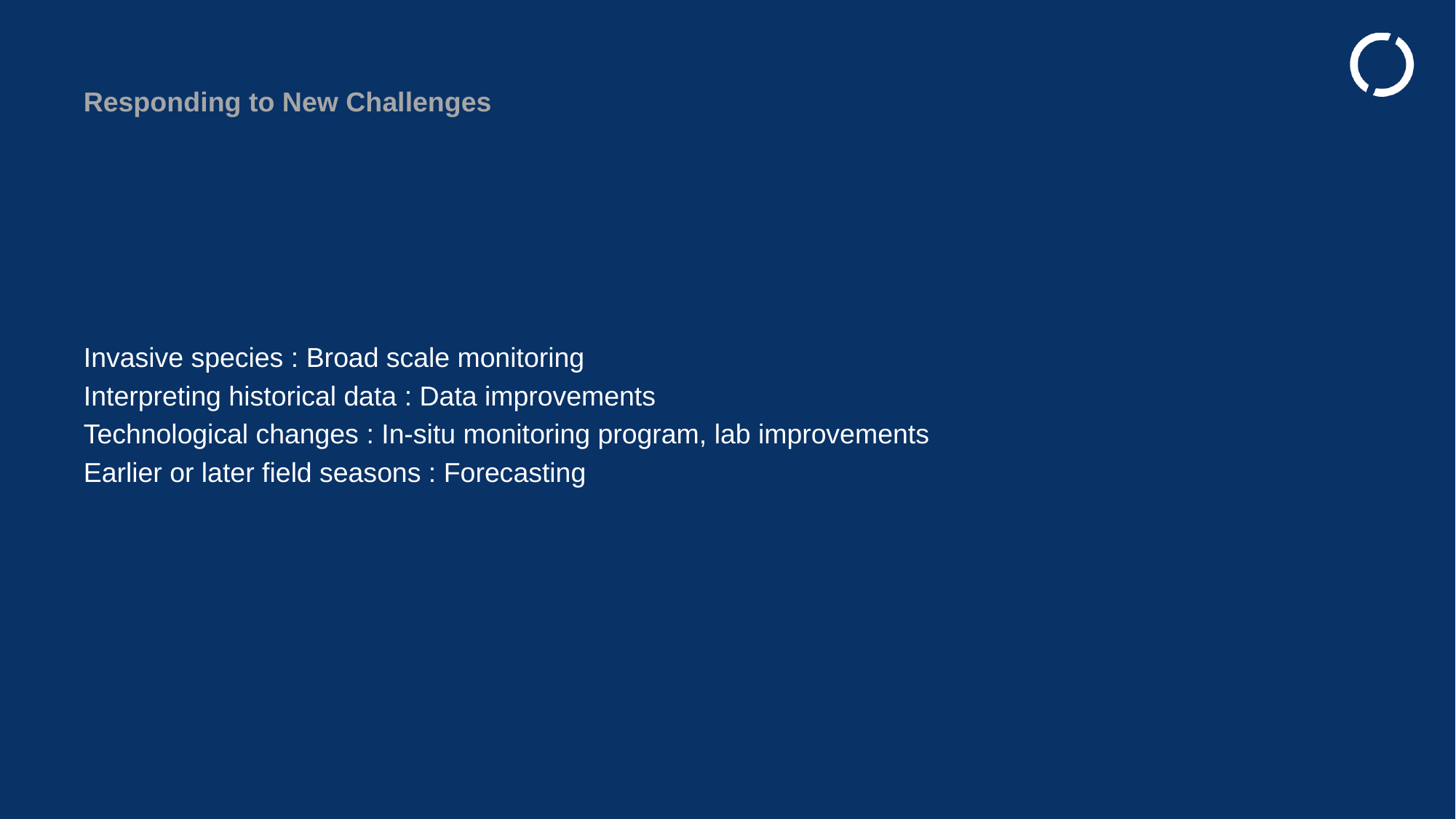

# Responding to New Challenges
Invasive species : Broad scale monitoring
Interpreting historical data : Data improvements
Technological changes : In-situ monitoring program, lab improvements
Earlier or later field seasons : Forecasting